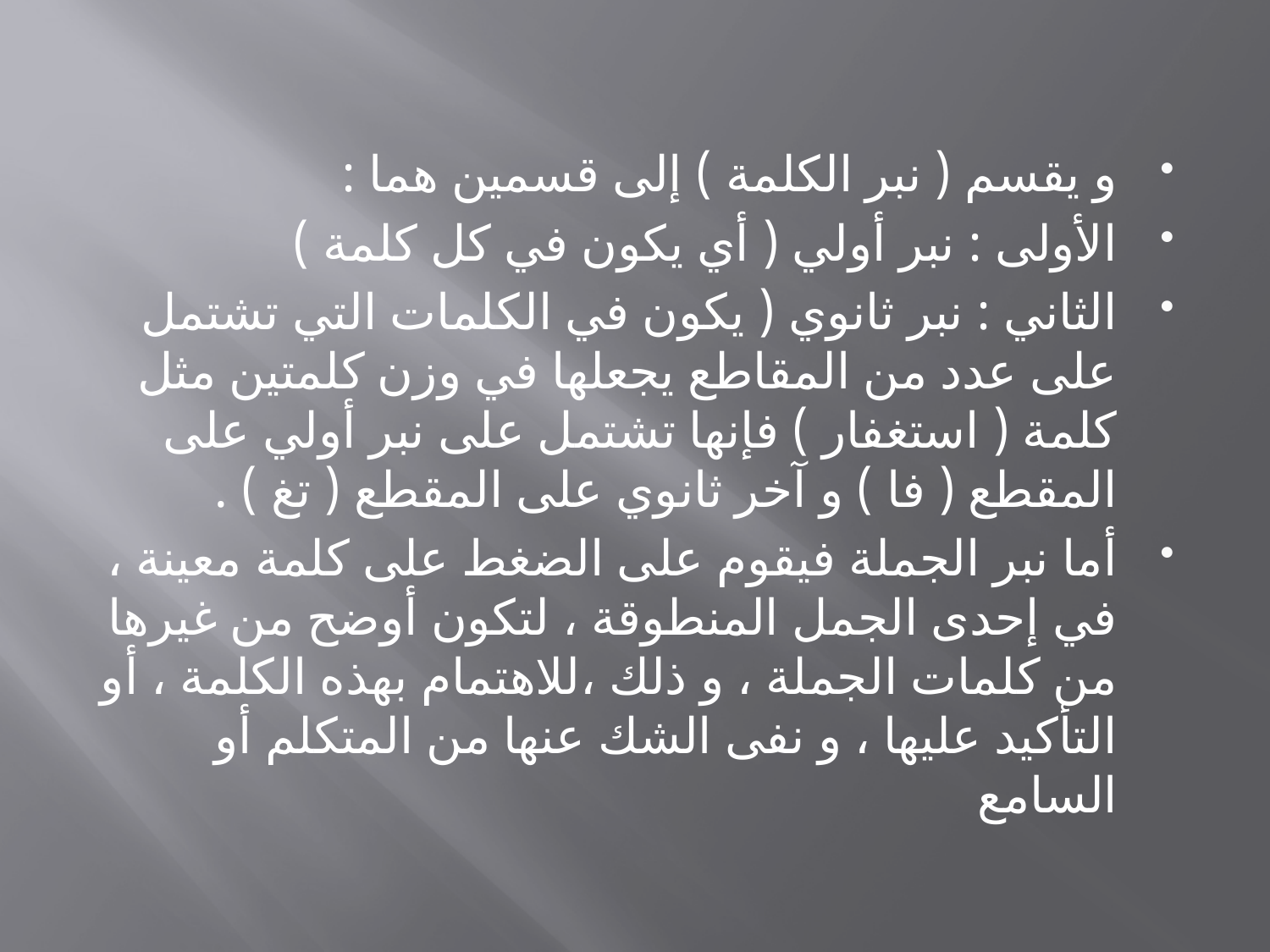

و يقسم ( نبر الكلمة ) إلى قسمين هما :
الأولى : نبر أولي ( أي يكون في كل كلمة )
الثاني : نبر ثانوي ( يكون في الكلمات التي تشتمل على عدد من المقاطع يجعلها في وزن كلمتين مثل كلمة ( استغفار ) فإنها تشتمل على نبر أولي على المقطع ( فا ) و آخر ثانوي على المقطع ( تغ ) .
أما نبر الجملة فيقوم على الضغط على كلمة معينة ، في إحدى الجمل المنطوقة ، لتكون أوضح من غيرها من كلمات الجملة ، و ذلك ،للاهتمام بهذه الكلمة ، أو التأكيد عليها ، و نفى الشك عنها من المتكلم أو السامع